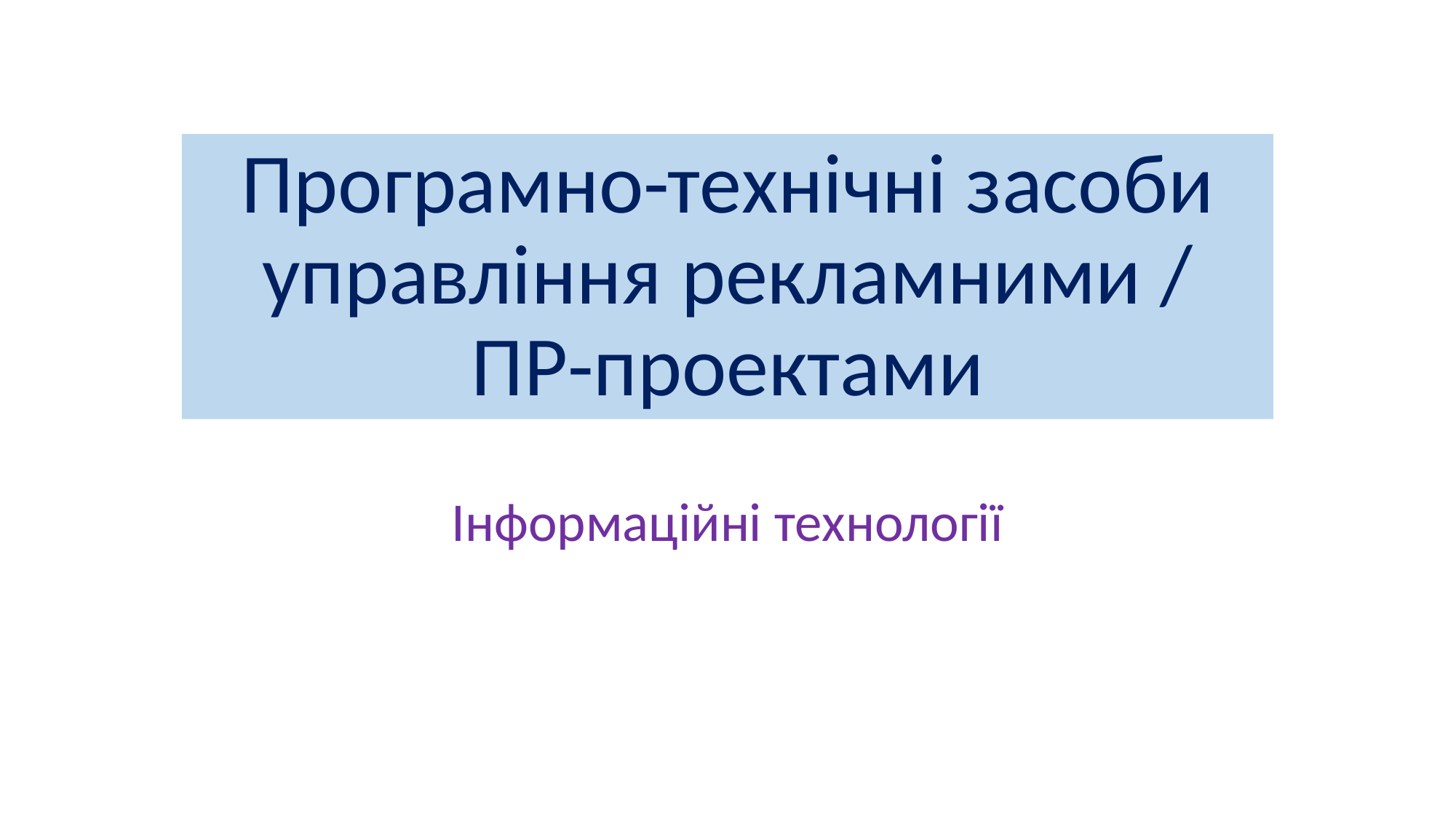

# Програмно-технічні засоби управління рекламними / ПР-проектами

Інформаційні технології